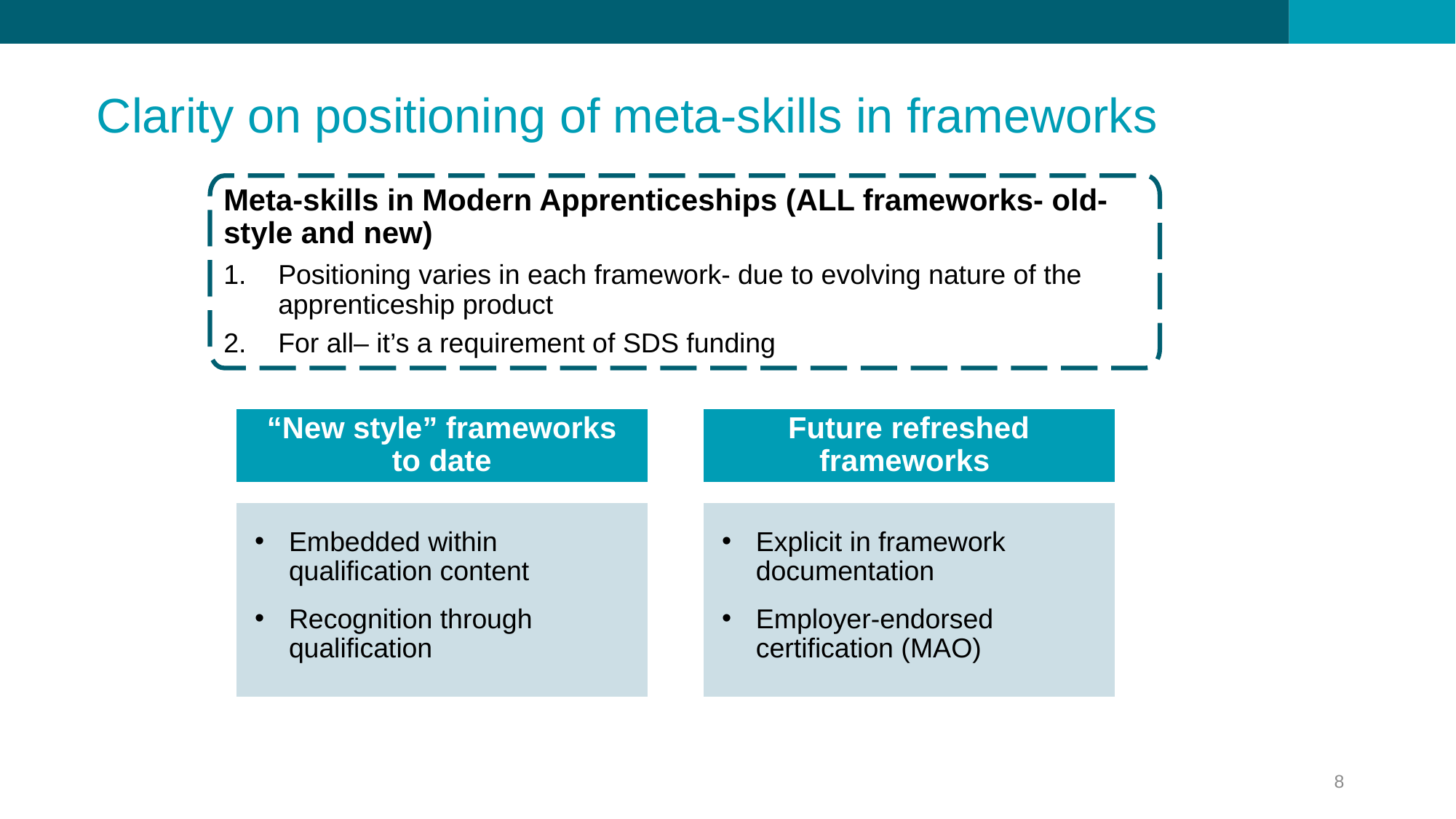

# Clarity on positioning of meta-skills in frameworks
Meta‑skills in Modern Apprenticeships (ALL frameworks- old-style and new)
Positioning varies in each framework- due to evolving nature of the apprenticeship product
For all– it’s a requirement of SDS funding
“New style” frameworks to date
Future refreshed frameworks
Embedded within qualification content
Recognition through qualification
Explicit in framework documentation
Employer‑endorsed certification (MAO)
8